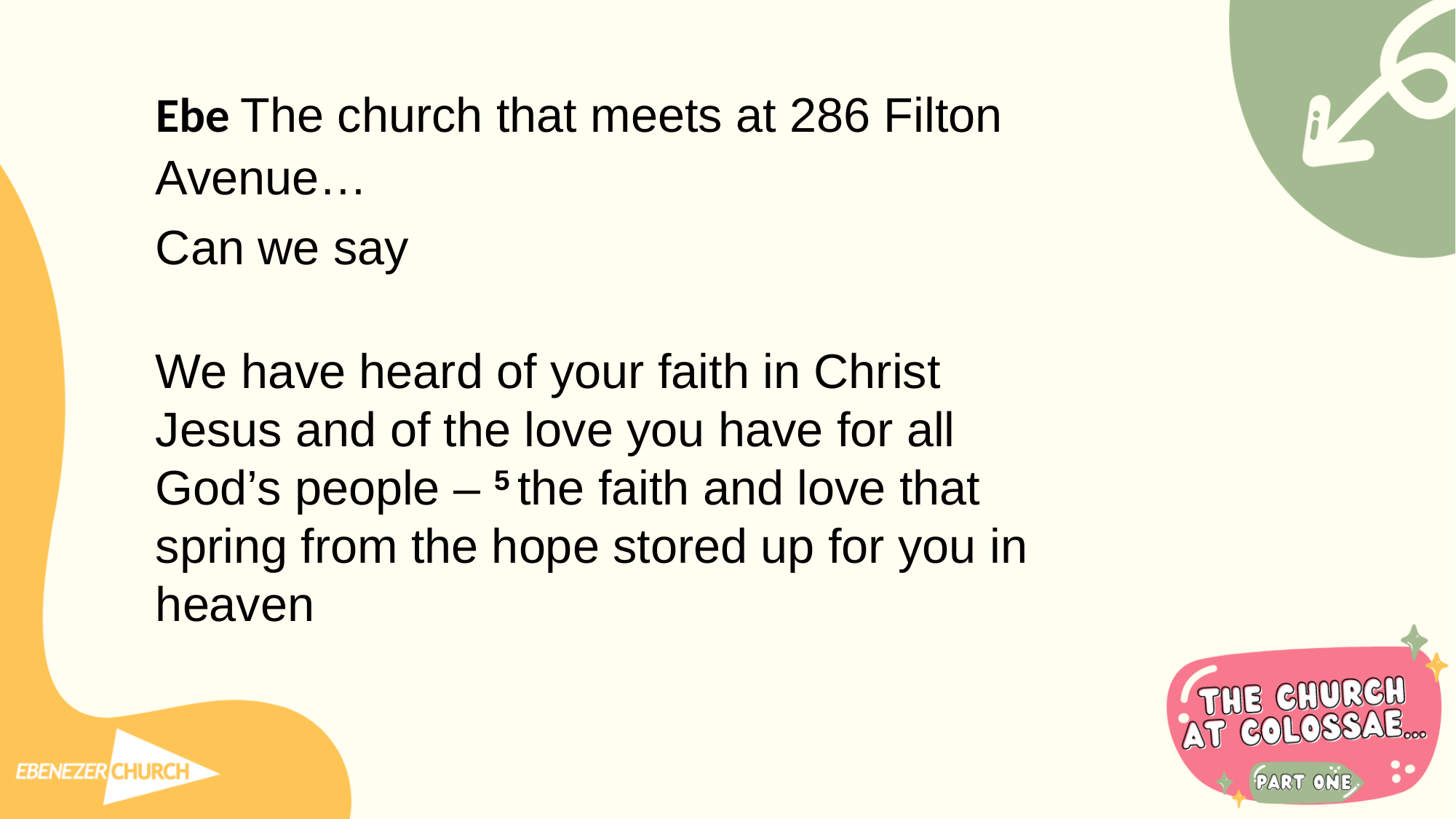

Ebe The church that meets at 286 Filton Avenue…
Can we say

We have heard of your faith in Christ Jesus and of the love you have for all God’s people – 5 the faith and love that spring from the hope stored up for you in heaven